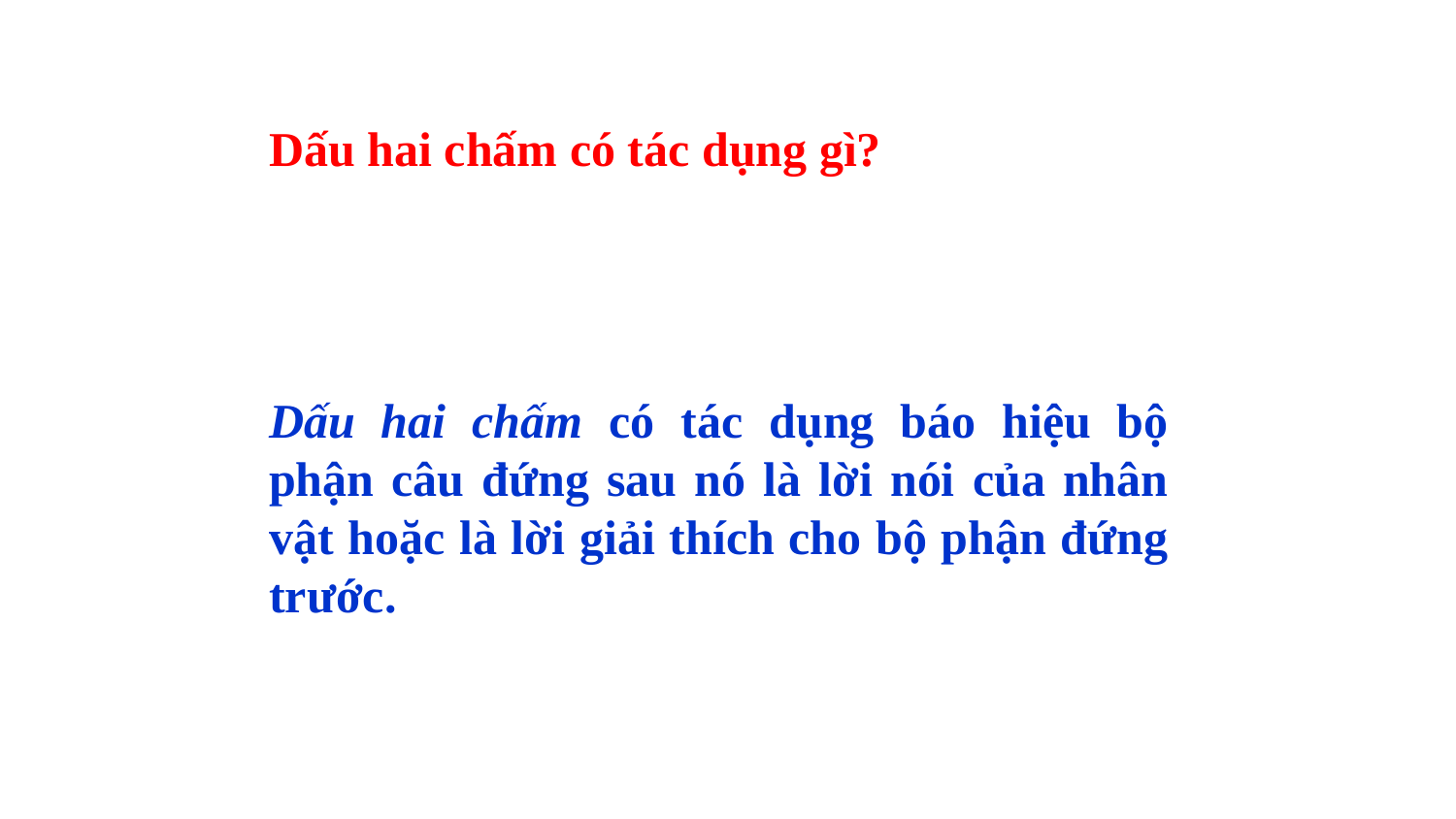

Dấu hai chấm có tác dụng gì?
Dấu hai chấm có tác dụng báo hiệu bộ phận câu đứng sau nó là lời nói của nhân vật hoặc là lời giải thích cho bộ phận đứng trước.